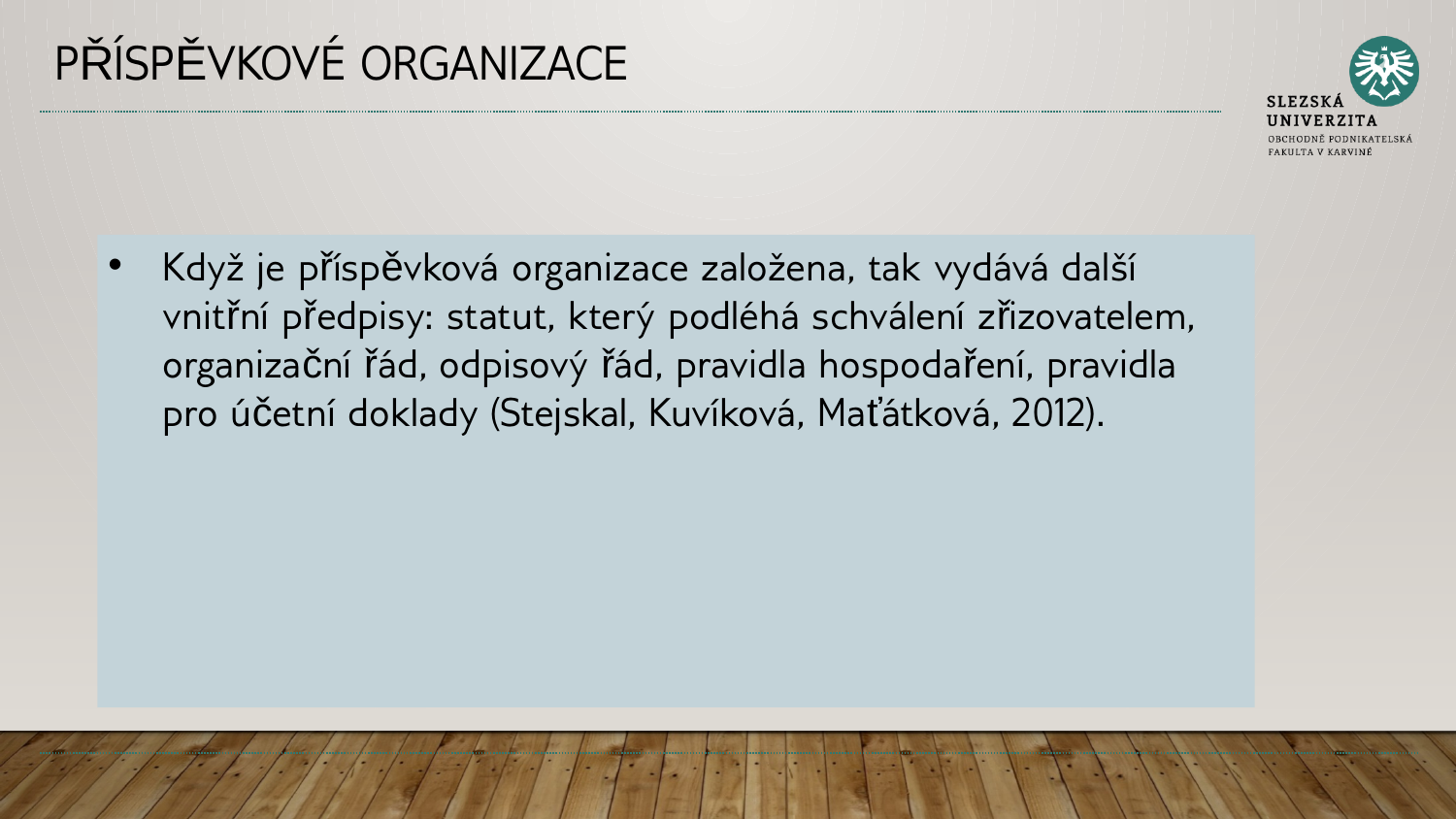

# Příspěvkové organizace
Když je příspěvková organizace založena, tak vydává další vnitřní předpisy: statut, který podléhá schválení zřizovatelem, organizační řád, odpisový řád, pravidla hospodaření, pravidla pro účetní doklady (Stejskal, Kuvíková, Maťátková, 2012).